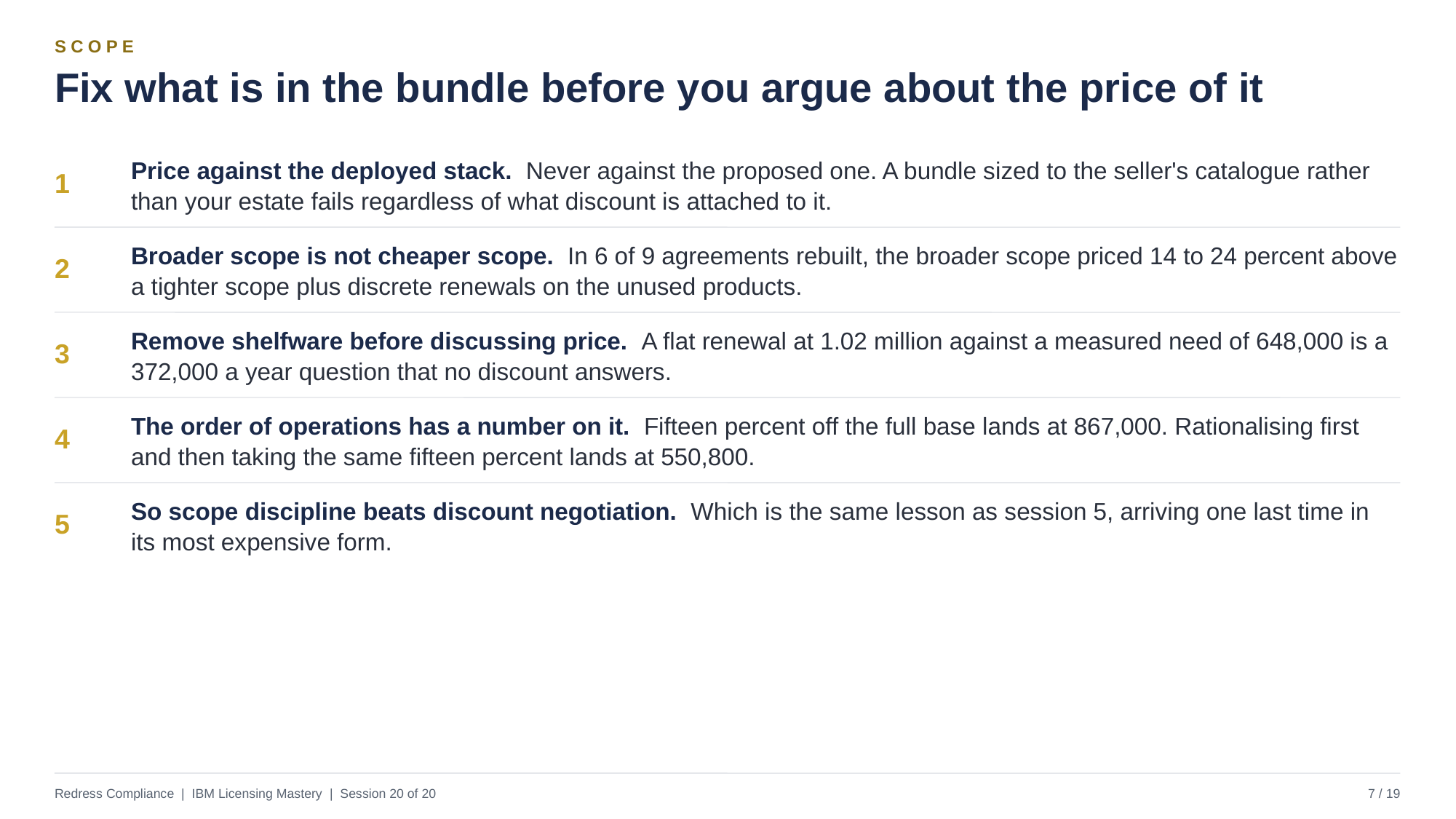

SCOPE
Fix what is in the bundle before you argue about the price of it
Price against the deployed stack.  Never against the proposed one. A bundle sized to the seller's catalogue rather than your estate fails regardless of what discount is attached to it.
1

Broader scope is not cheaper scope.  In 6 of 9 agreements rebuilt, the broader scope priced 14 to 24 percent above a tighter scope plus discrete renewals on the unused products.
2

Remove shelfware before discussing price.  A flat renewal at 1.02 million against a measured need of 648,000 is a 372,000 a year question that no discount answers.
3

The order of operations has a number on it.  Fifteen percent off the full base lands at 867,000. Rationalising first and then taking the same fifteen percent lands at 550,800.
4

So scope discipline beats discount negotiation.  Which is the same lesson as session 5, arriving one last time in its most expensive form.
5

Redress Compliance  |  IBM Licensing Mastery  |  Session 20 of 20
7 / 19